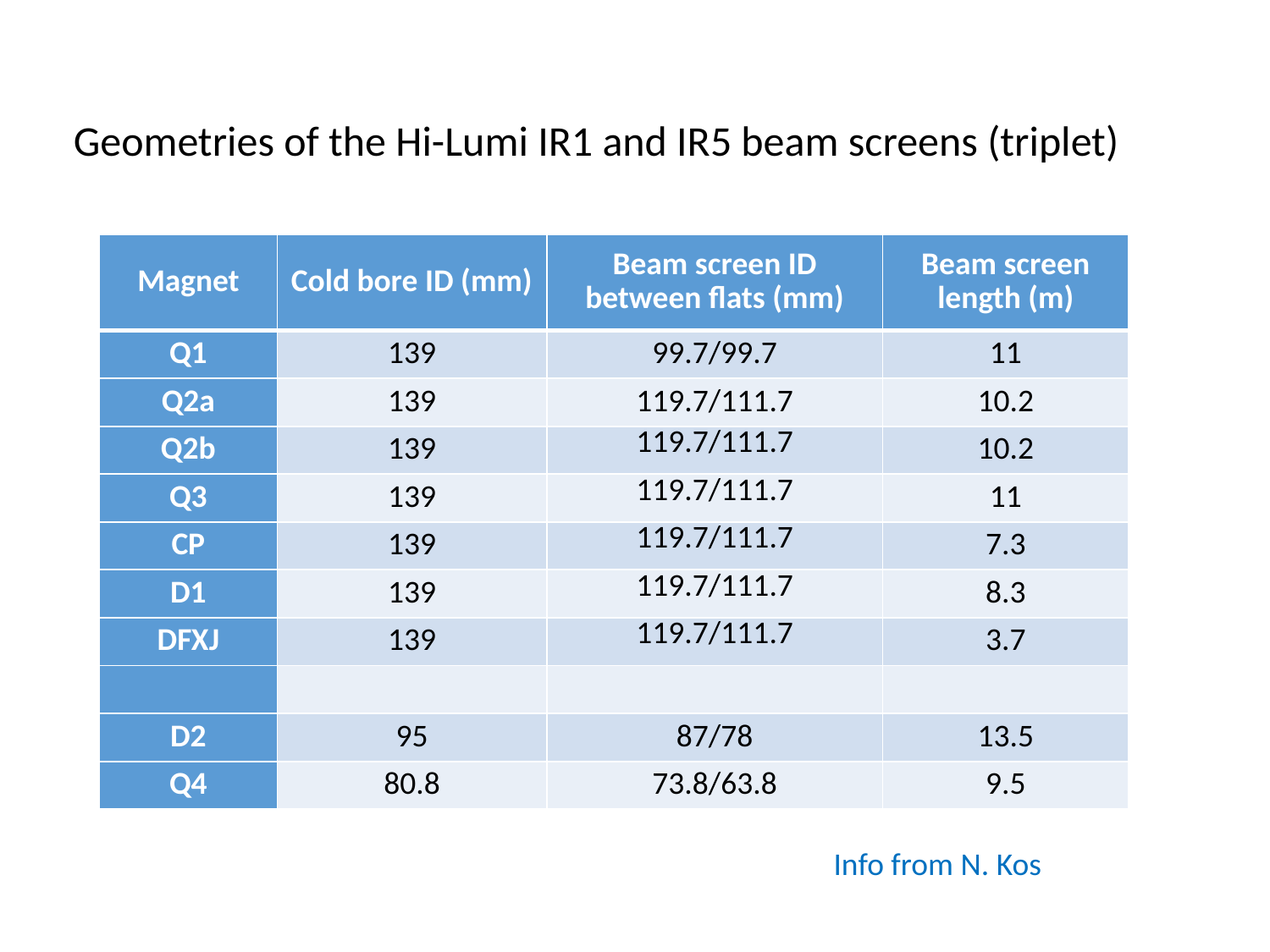

# Geometries of the Hi-Lumi IR1 and IR5 beam screens (triplet)
| Magnet | Cold bore ID (mm) | Beam screen ID between flats (mm) | Beam screen length (m) |
| --- | --- | --- | --- |
| Q1 | 139 | 99.7/99.7 | 11 |
| Q2a | 139 | 119.7/111.7 | 10.2 |
| Q2b | 139 | 119.7/111.7 | 10.2 |
| Q3 | 139 | 119.7/111.7 | 11 |
| CP | 139 | 119.7/111.7 | 7.3 |
| D1 | 139 | 119.7/111.7 | 8.3 |
| DFXJ | 139 | 119.7/111.7 | 3.7 |
|  |  |  |  |
| D2 | 95 | 87/78 | 13.5 |
| Q4 | 80.8 | 73.8/63.8 | 9.5 |
Info from N. Kos